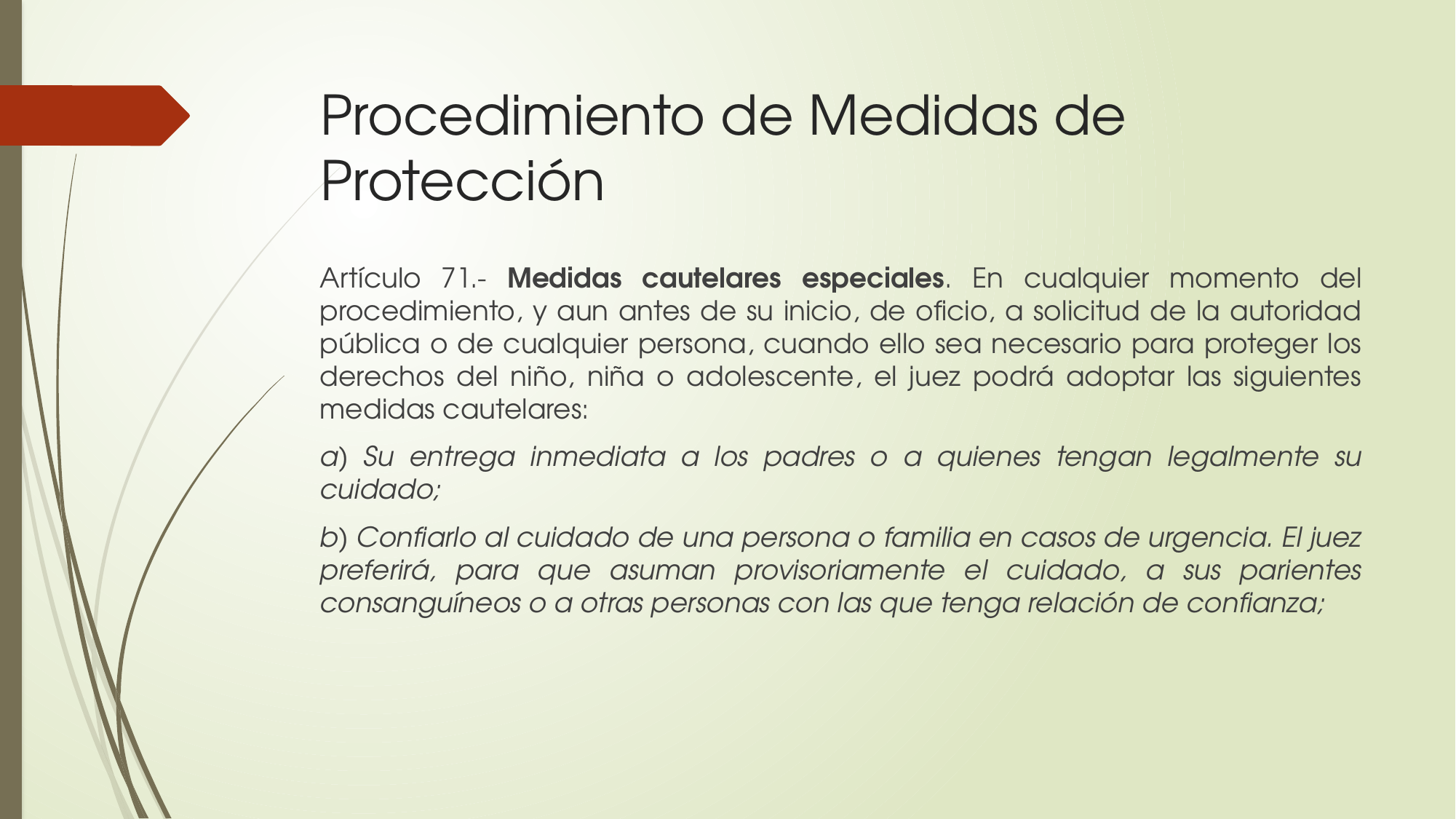

# Procedimiento de Medidas de Protección
Artículo 71.- Medidas cautelares especiales. En cualquier momento del procedimiento, y aun antes de su inicio, de oficio, a solicitud de la autoridad pública o de cualquier persona, cuando ello sea necesario para proteger los derechos del niño, niña o adolescente, el juez podrá adoptar las siguientes medidas cautelares:
a) Su entrega inmediata a los padres o a quienes tengan legalmente su cuidado;
b) Confiarlo al cuidado de una persona o familia en casos de urgencia. El juez preferirá, para que asuman provisoriamente el cuidado, a sus parientes consanguíneos o a otras personas con las que tenga relación de confianza;